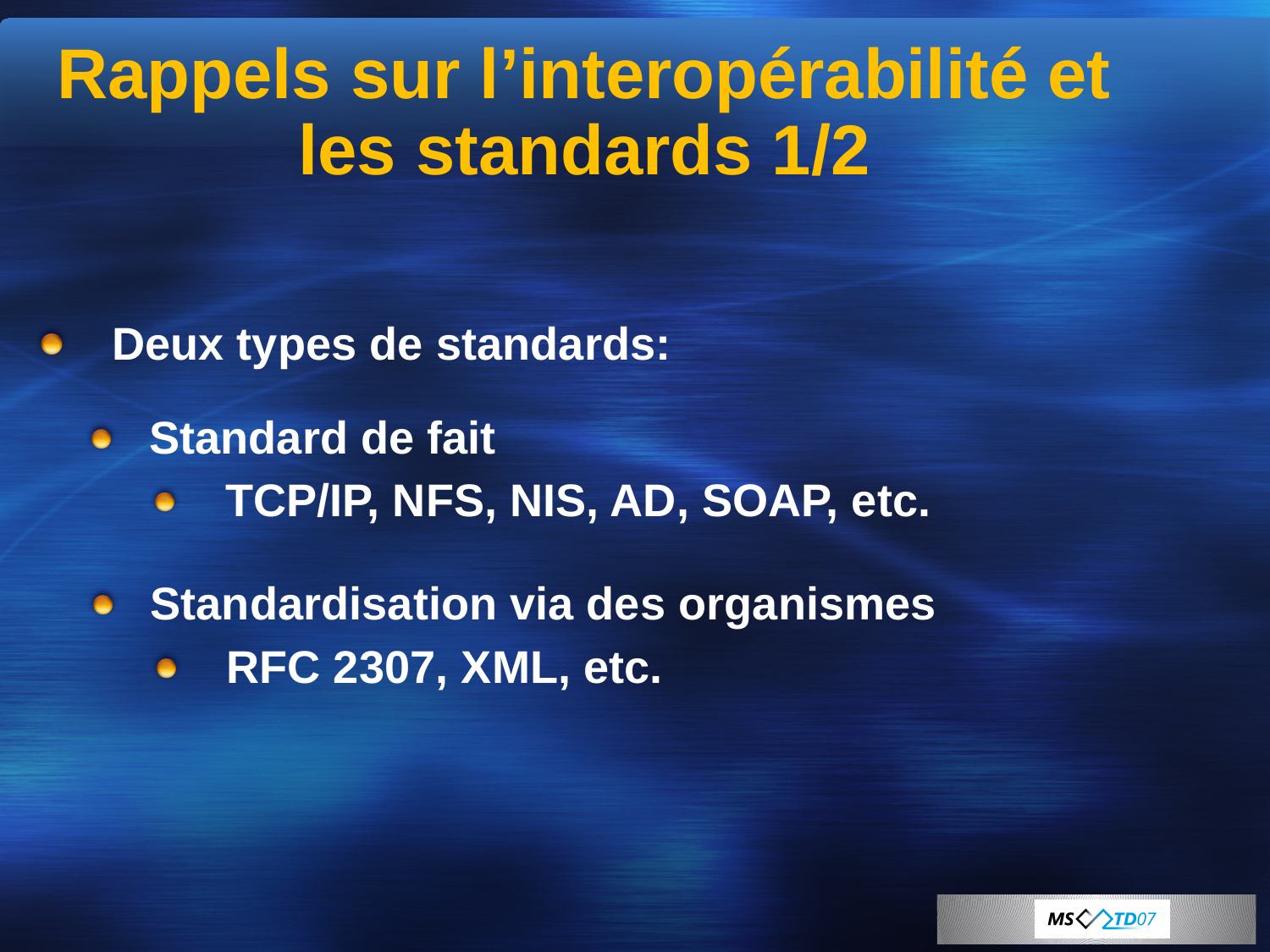

# Rappels sur l’interopérabilité et les standards 1/2
 Deux types de standards:
Standard de fait
 TCP/IP, NFS, NIS, AD, SOAP, etc.
Standardisation via des organismes
 RFC 2307, XML, etc.